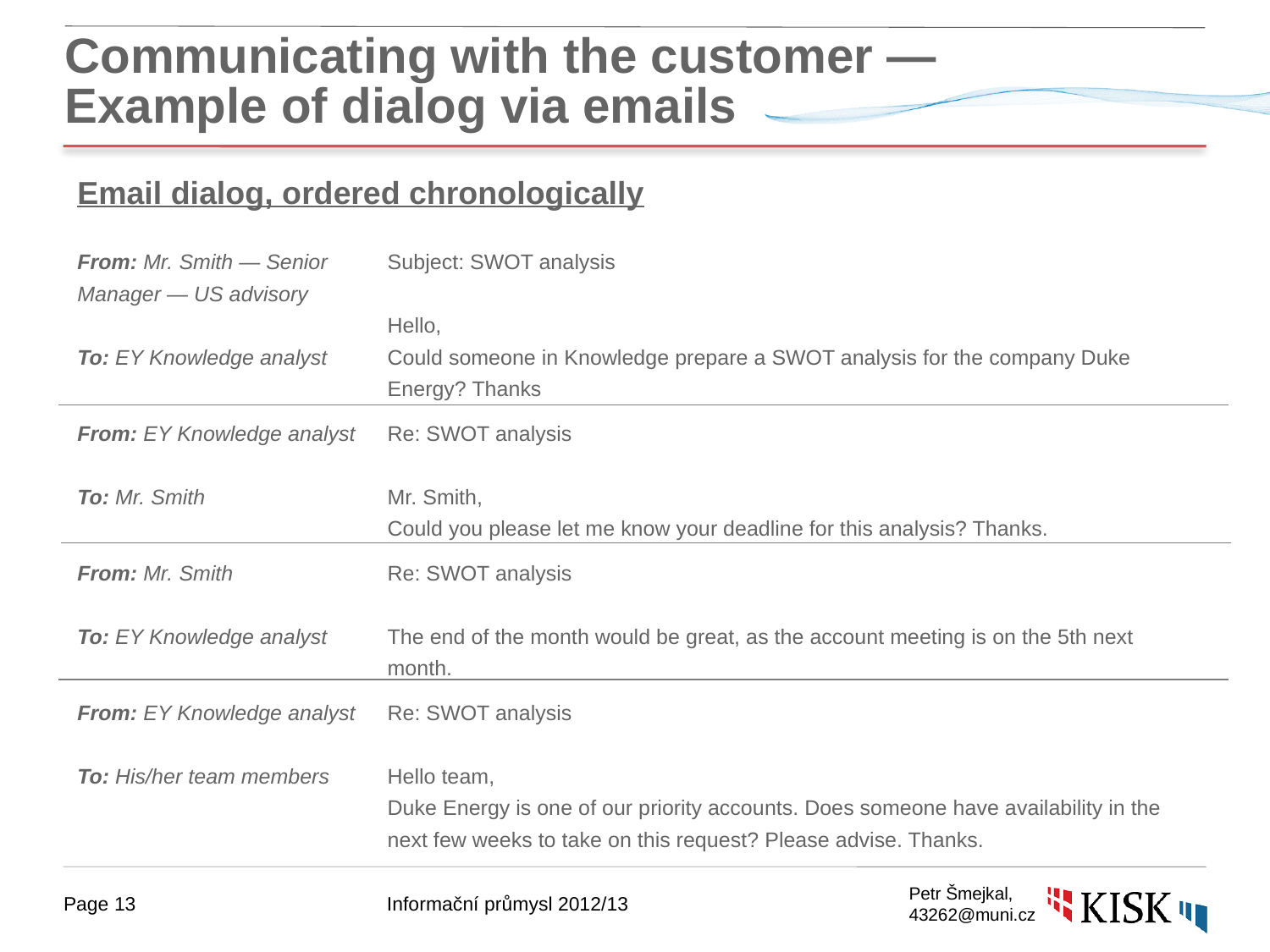

# Communicating with the customer ― Example of dialog via emails
Email dialog, ordered chronologically
| From: Mr. Smith — Senior Manager — US advisory To: EY Knowledge analyst | Subject: SWOT analysis Hello, Could someone in Knowledge prepare a SWOT analysis for the company Duke Energy? Thanks |
| --- | --- |
| From: EY Knowledge analyst To: Mr. Smith | Re: SWOT analysis Mr. Smith, Could you please let me know your deadline for this analysis? Thanks. |
| From: Mr. Smith To: EY Knowledge analyst | Re: SWOT analysis The end of the month would be great, as the account meeting is on the 5th next month. |
| From: EY Knowledge analyst To: His/her team members | Re: SWOT analysis Hello team, Duke Energy is one of our priority accounts. Does someone have availability in the next few weeks to take on this request? Please advise. Thanks. |